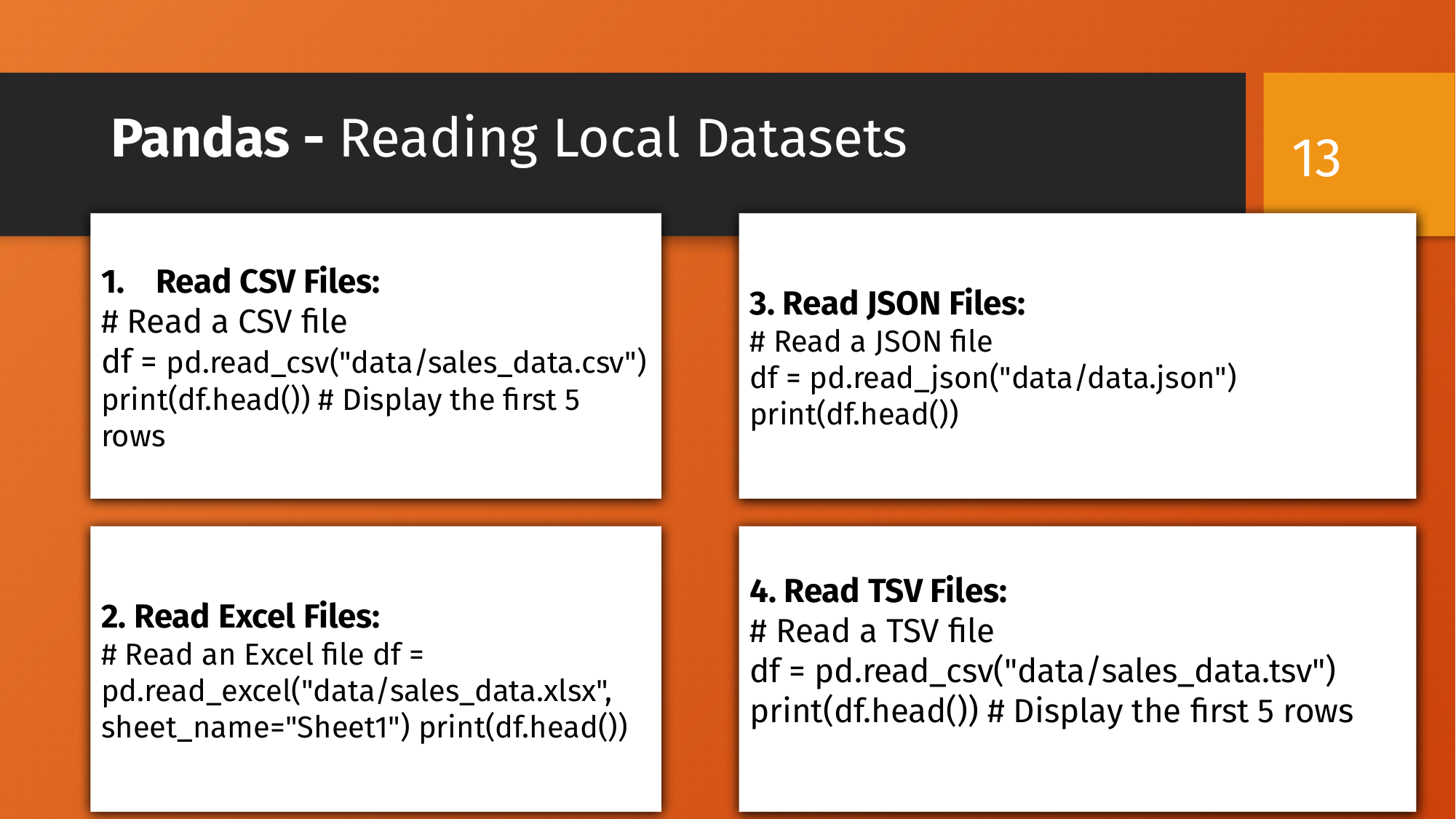

13
Pandas - Reading Local Datasets
Read CSV Files:
# Read a CSV file
df = pd.read_csv("data/sales_data.csv") print(df.head()) # Display the first 5 rows
3. Read JSON Files:
# Read a JSON file
df = pd.read_json("data/data.json") print(df.head())
2. Read Excel Files:
# Read an Excel file df = pd.read_excel("data/sales_data.xlsx", sheet_name="Sheet1") print(df.head())
4. Read TSV Files:
# Read a TSV file
df = pd.read_csv("data/sales_data.tsv") print(df.head()) # Display the first 5 rows